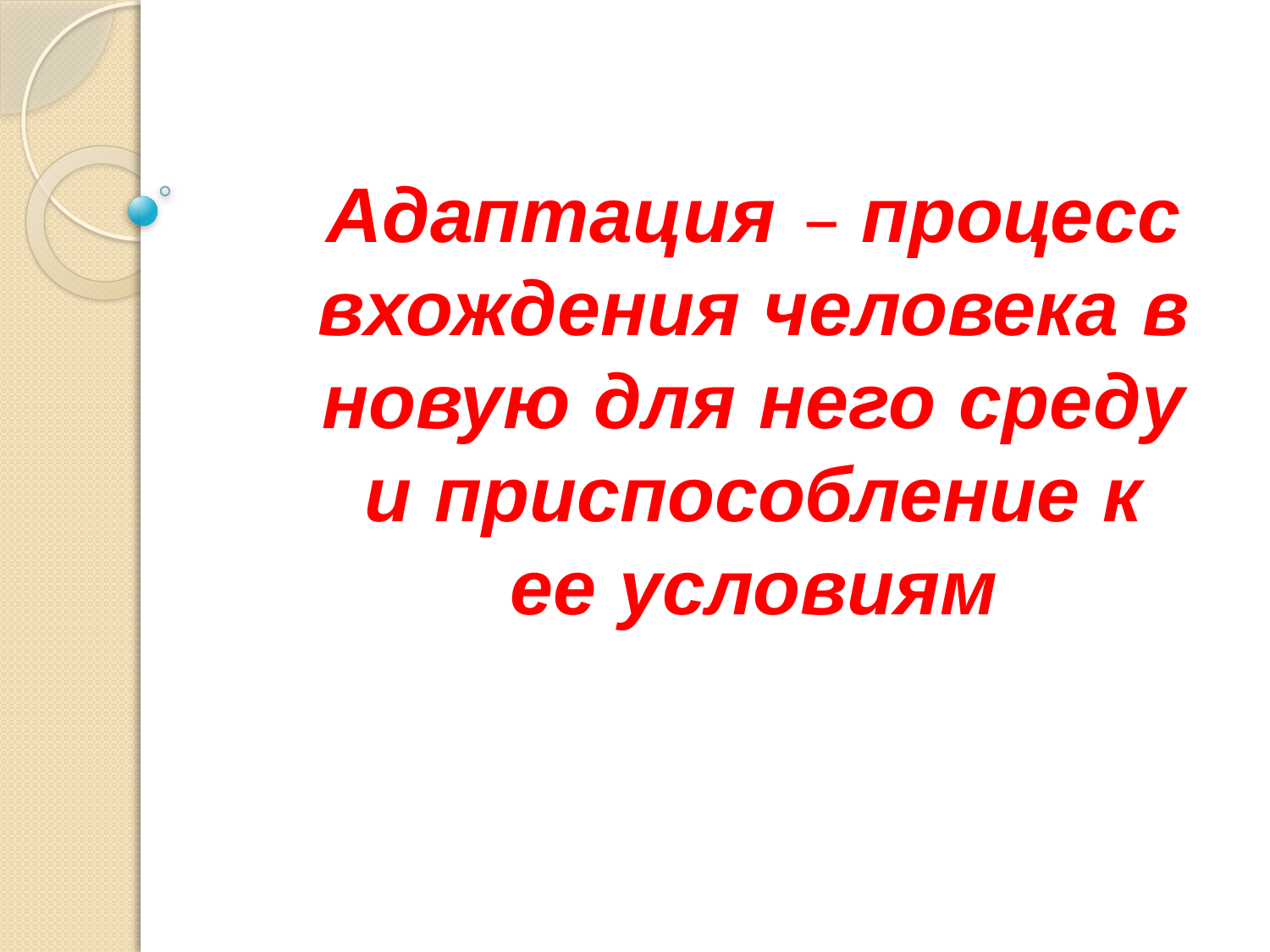

Адаптация – процесс вхождения человека в новую для него среду и приспособление к ее условиям